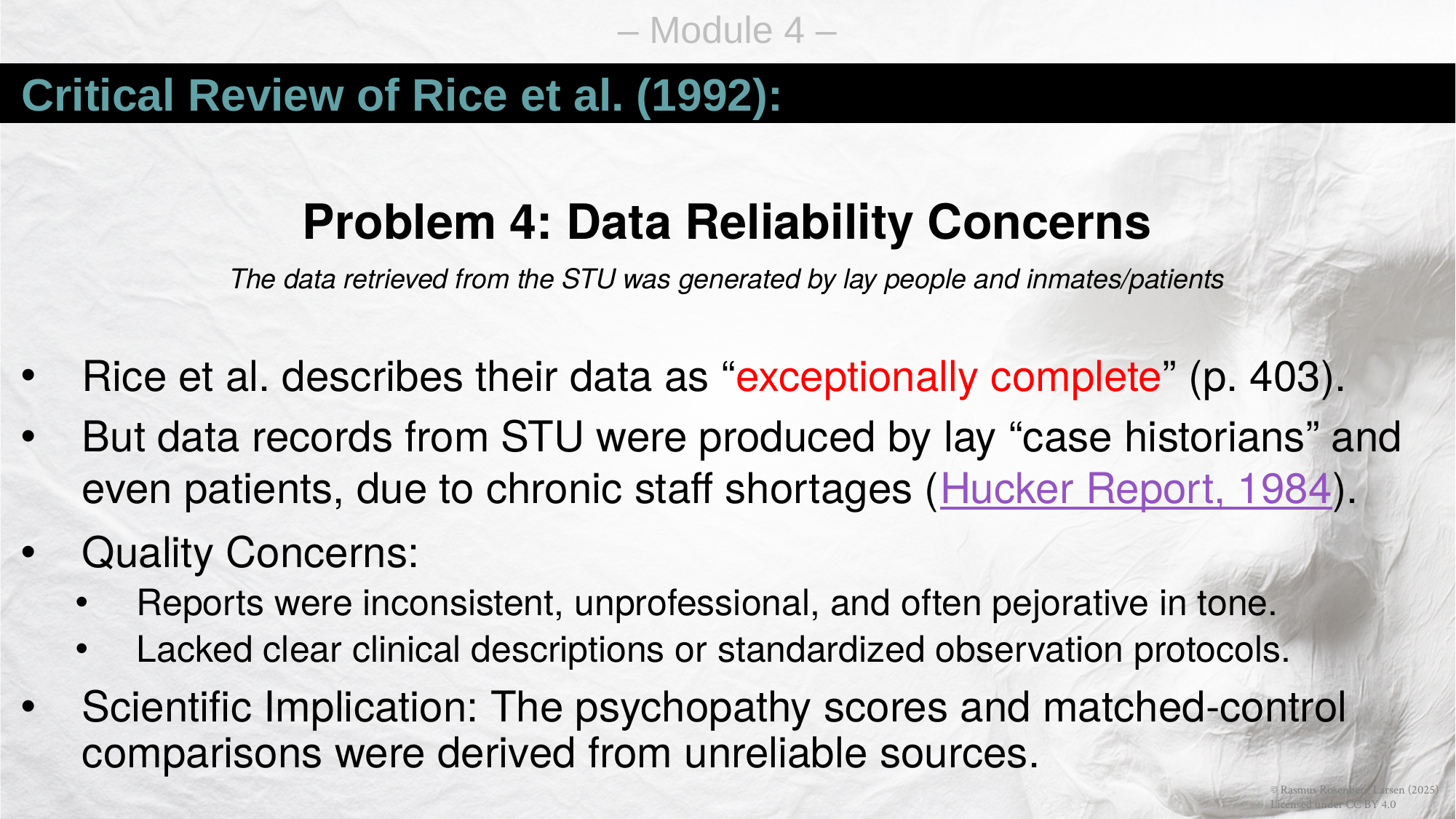

# Critical Review of Rice et al. (1992):

Problem 4: Data Reliability Concerns
The data retrieved from the STU was generated by lay people and inmates/patients

Rice et al. describes their data as “exceptionally complete” (p. 403).
But data records from STU were produced by lay “case historians” and even patients, due to chronic staff shortages (Hucker Report, 1984).
Quality Concerns:
Reports were inconsistent, unprofessional, and often pejorative in tone.
Lacked clear clinical descriptions or standardized observation protocols.
Scientific Implication: The psychopathy scores and matched-control comparisons were derived from unreliable sources.